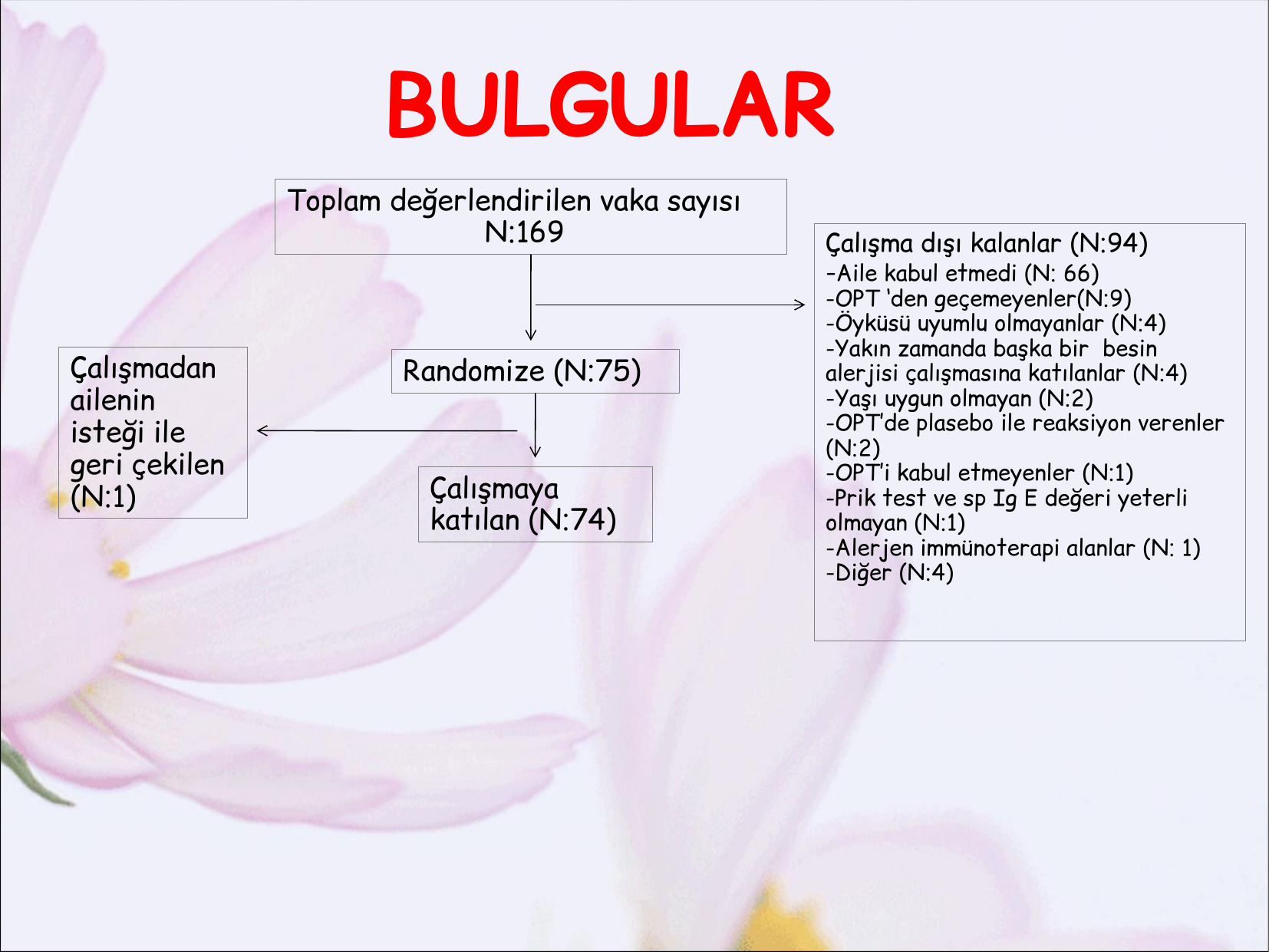

# BULGULAR
Toplam değerlendirilen vaka sayısı
                       N:169
Çalışma dışı kalanlar (N:94)
-Aile kabul etmedi (N: 66)
-OPT ‘den geçemeyenler(N:9)
-Öyküsü uyumlu olmayanlar (N:4)
-Yakın zamanda başka bir  besin alerjisi çalışmasına katılanlar (N:4)
-Yaşı uygun olmayan (N:2)
-OPT’de plasebo ile reaksiyon verenler (N:2)
-OPT’i kabul etmeyenler (N:1)
-Prik test ve sp Ig E değeri yeterli olmayan (N:1)
-Alerjen immünoterapi alanlar (N: 1)
-Diğer (N:4)

Çalışmadan ailenin isteği ile geri çekilen (N:1)
Randomize (N:75)
Çalışmaya katılan (N:74)